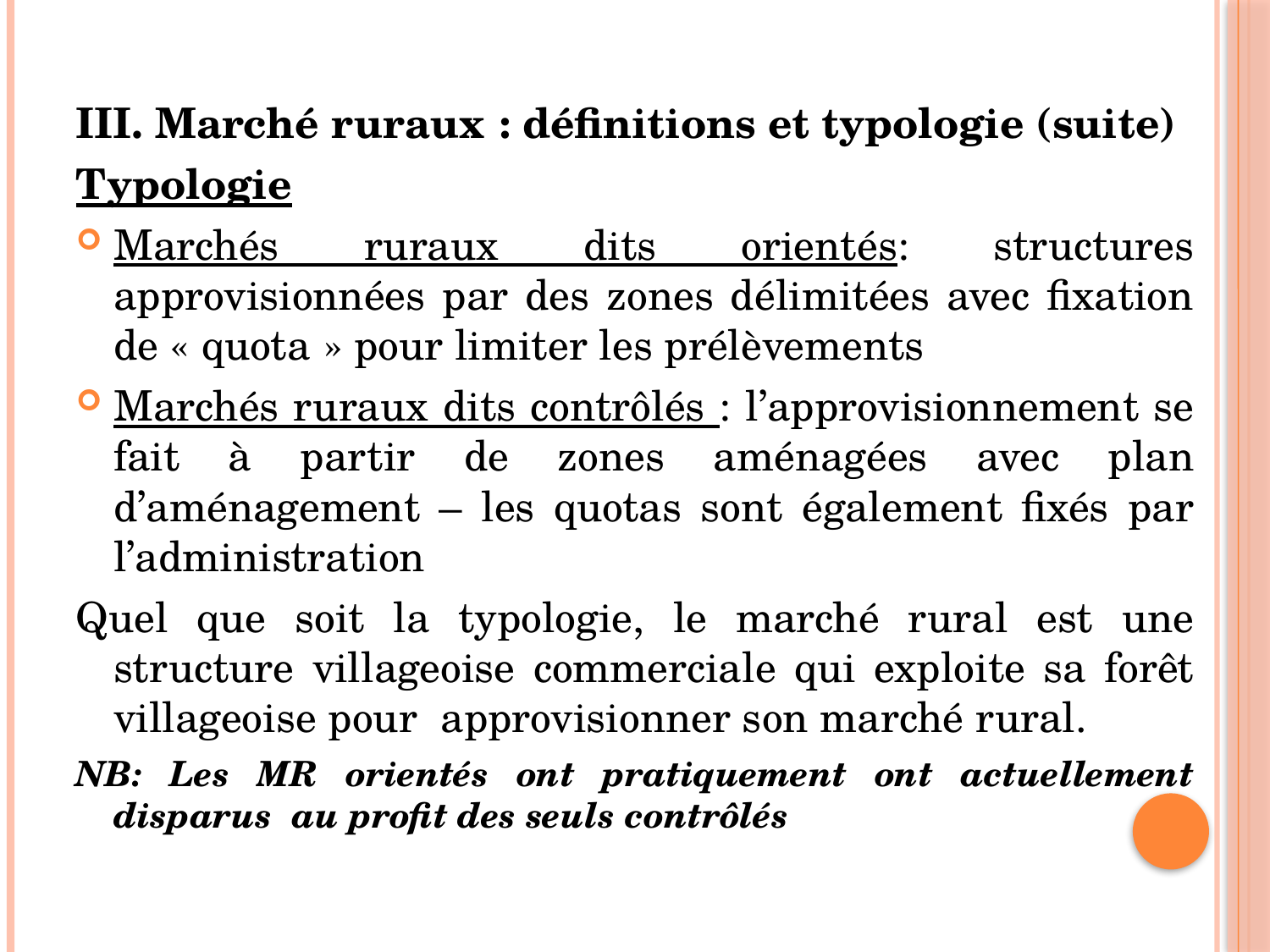

III. Marché ruraux : définitions et typologie (suite)
Typologie
Marchés ruraux dits orientés: structures approvisionnées par des zones délimitées avec fixation de « quota » pour limiter les prélèvements
Marchés ruraux dits contrôlés : l’approvisionnement se fait à partir de zones aménagées avec plan d’aménagement – les quotas sont également fixés par l’administration
Quel que soit la typologie, le marché rural est une structure villageoise commerciale qui exploite sa forêt villageoise pour  approvisionner son marché rural.
NB: Les MR orientés ont pratiquement ont actuellement disparus  au profit des seuls contrôlés